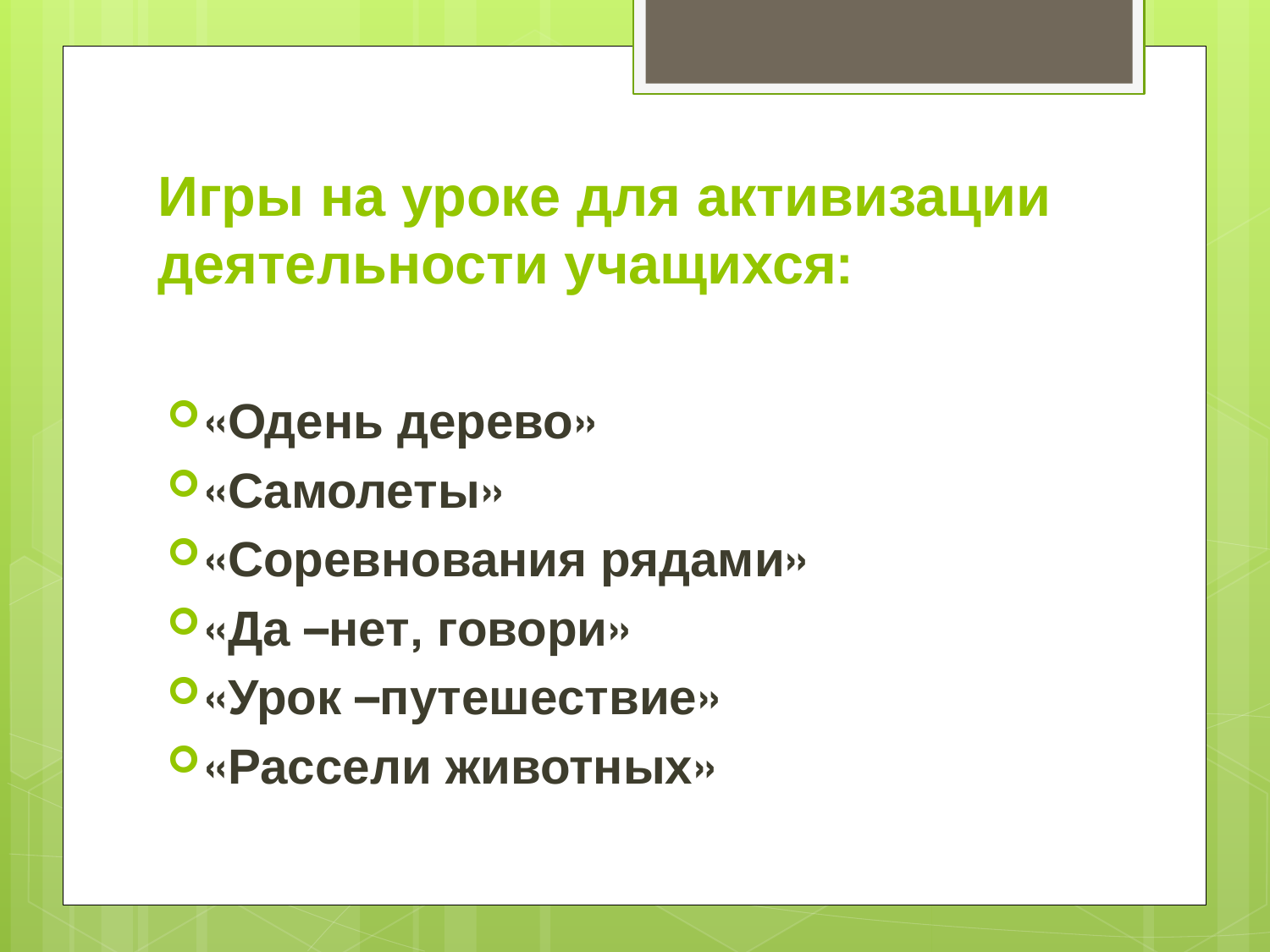

# Игры на уроке для активизации деятельности учащихся:

«Одень дерево»
«Самолеты»
«Соревнования рядами»
«Да –нет, говори»
«Урок –путешествие»
«Рассели животных»